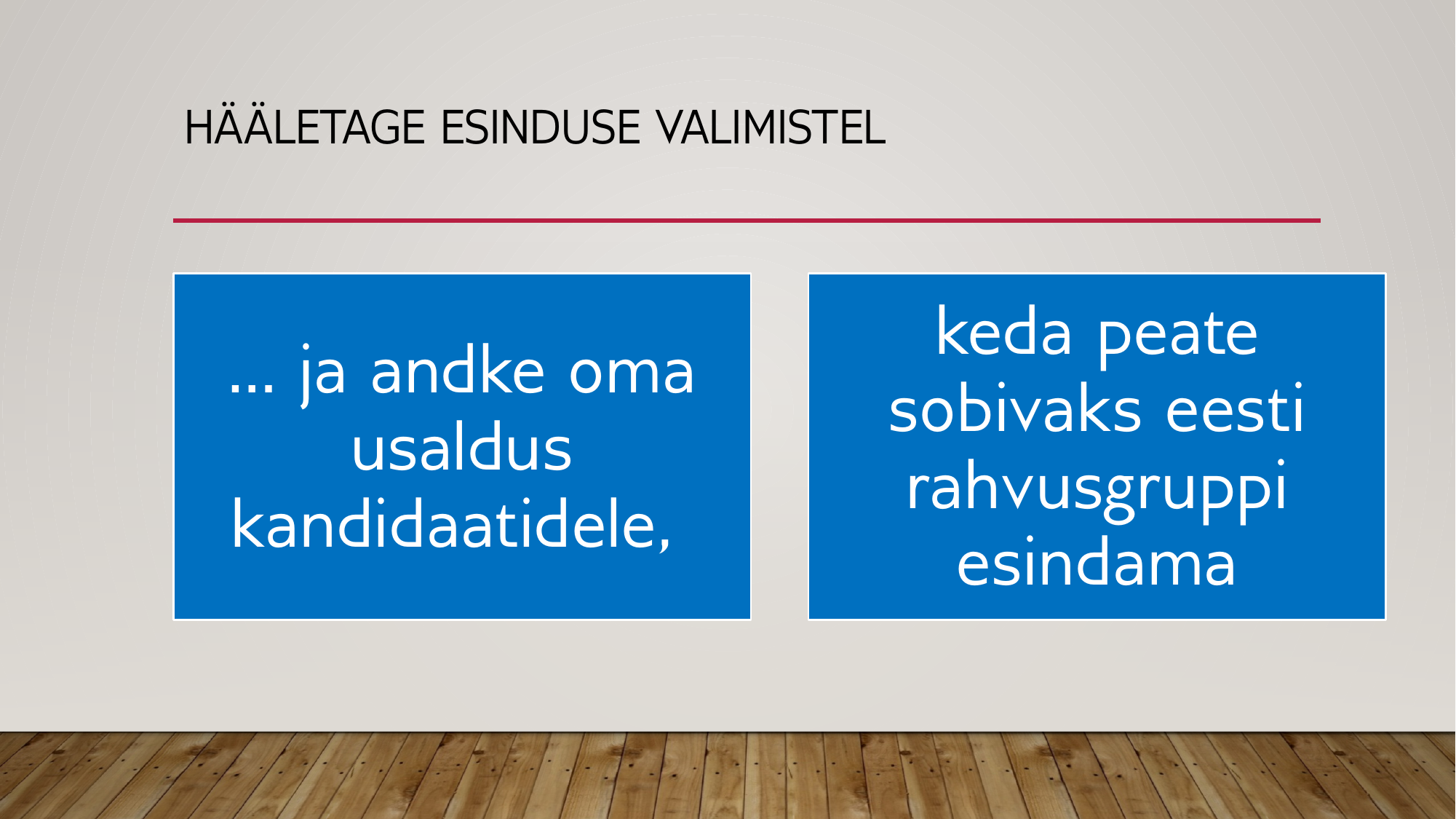

# HÄÄLETAGE esinduse valimistel
… ja andke oma usaldus kandidaatidele,
keda peate sobivaks eesti rahvusgruppi esindama